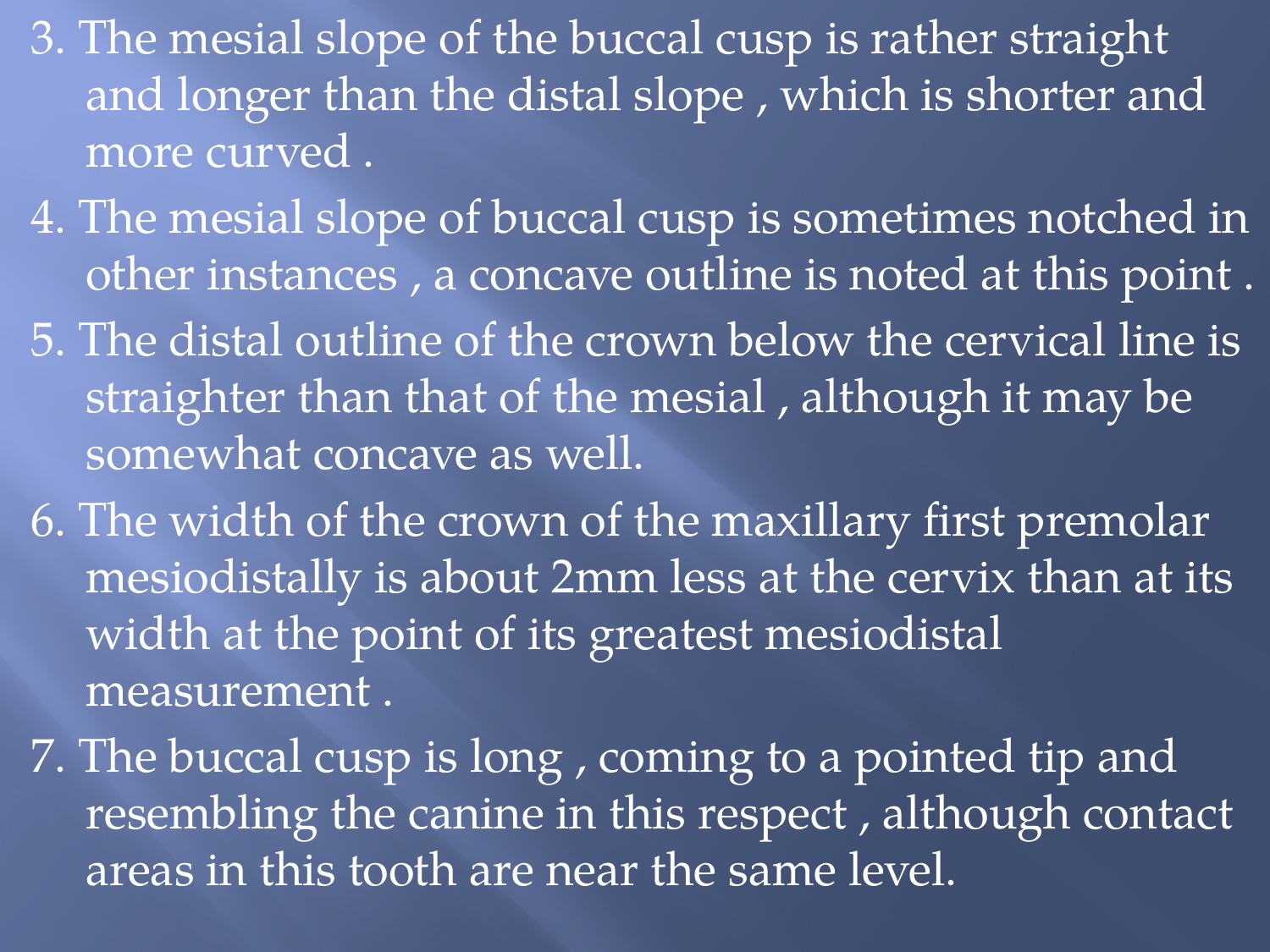

3. The mesial slope of the buccal cusp is rather straight and longer than the distal slope , which is shorter and more curved .
4. The mesial slope of buccal cusp is sometimes notched in other instances , a concave outline is noted at this point .
5. The distal outline of the crown below the cervical line is straighter than that of the mesial , although it may be somewhat concave as well.
6. The width of the crown of the maxillary first premolar mesiodistally is about 2mm less at the cervix than at its width at the point of its greatest mesiodistal measurement .
7. The buccal cusp is long , coming to a pointed tip and resembling the canine in this respect , although contact areas in this tooth are near the same level.
#